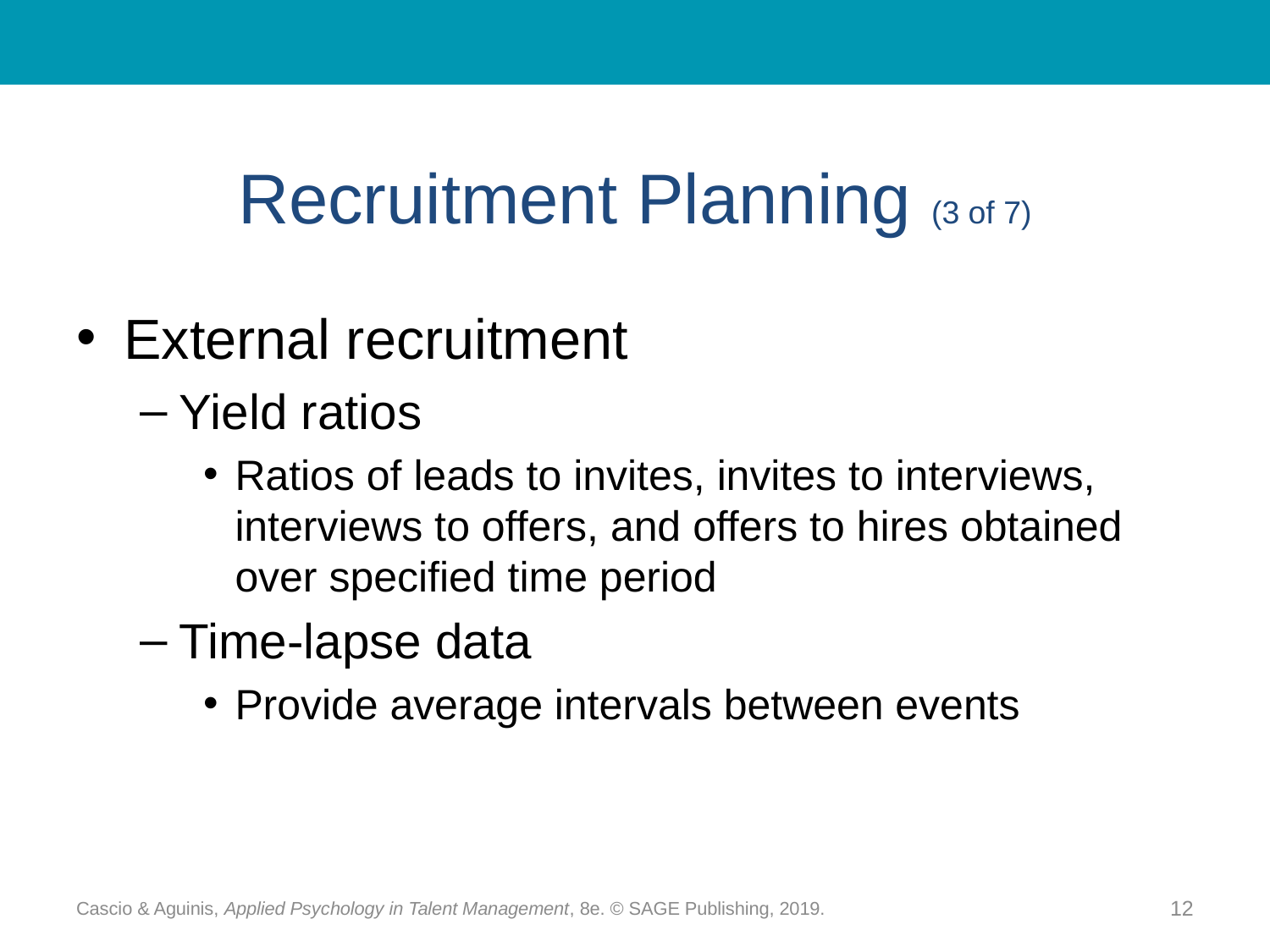

# Recruitment Planning (3 of 7)
External recruitment
Yield ratios
Ratios of leads to invites, invites to interviews, interviews to offers, and offers to hires obtained over specified time period
Time-lapse data
Provide average intervals between events

Cascio & Aguinis, Applied Psychology in Talent Management, 8e. © SAGE Publishing, 2019.
12